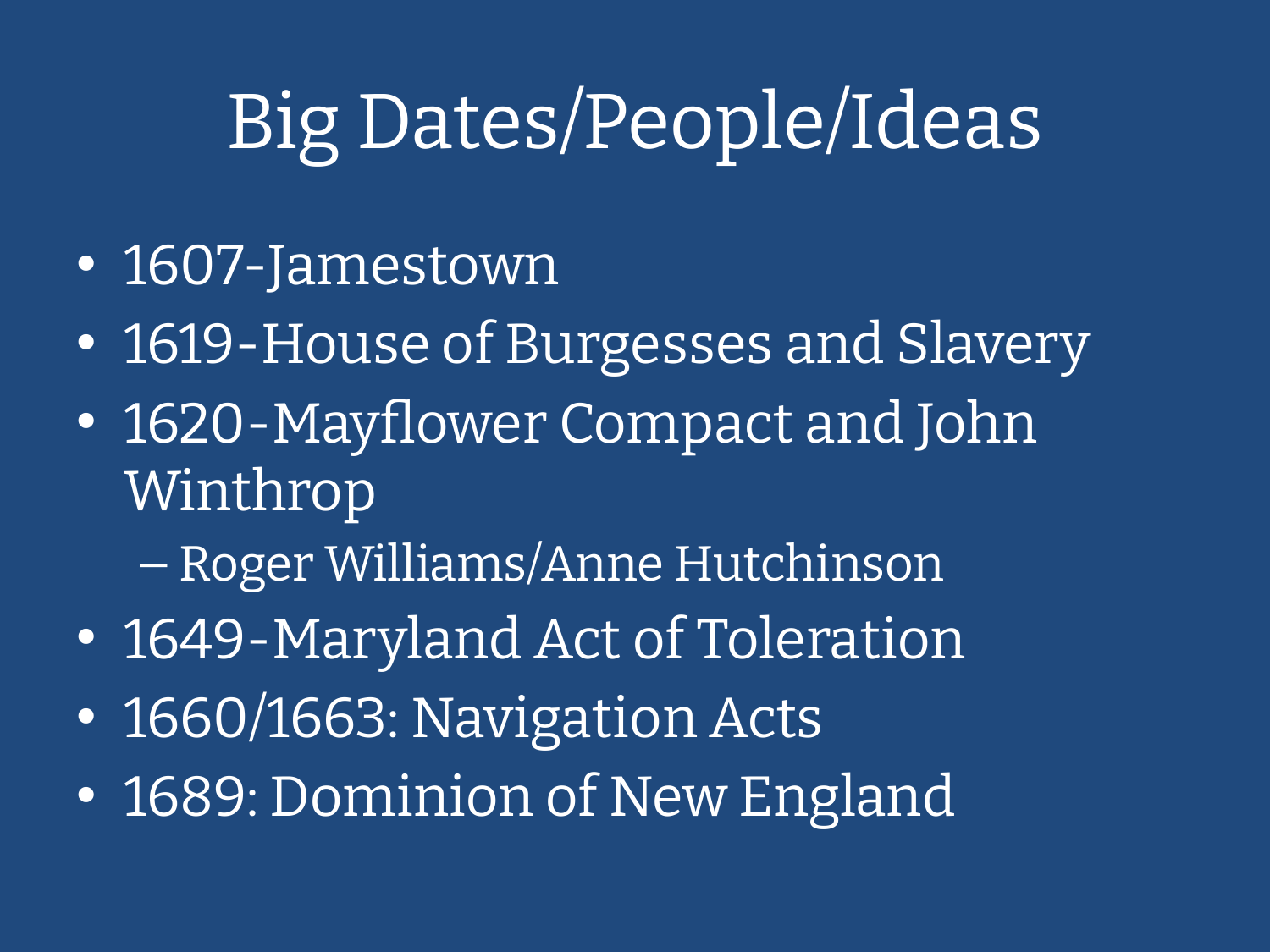

# Big Dates/People/Ideas
1607-Jamestown
1619-House of Burgesses and Slavery
1620-Mayflower Compact and John Winthrop
Roger Williams/Anne Hutchinson
1649-Maryland Act of Toleration
1660/1663: Navigation Acts
1689: Dominion of New England